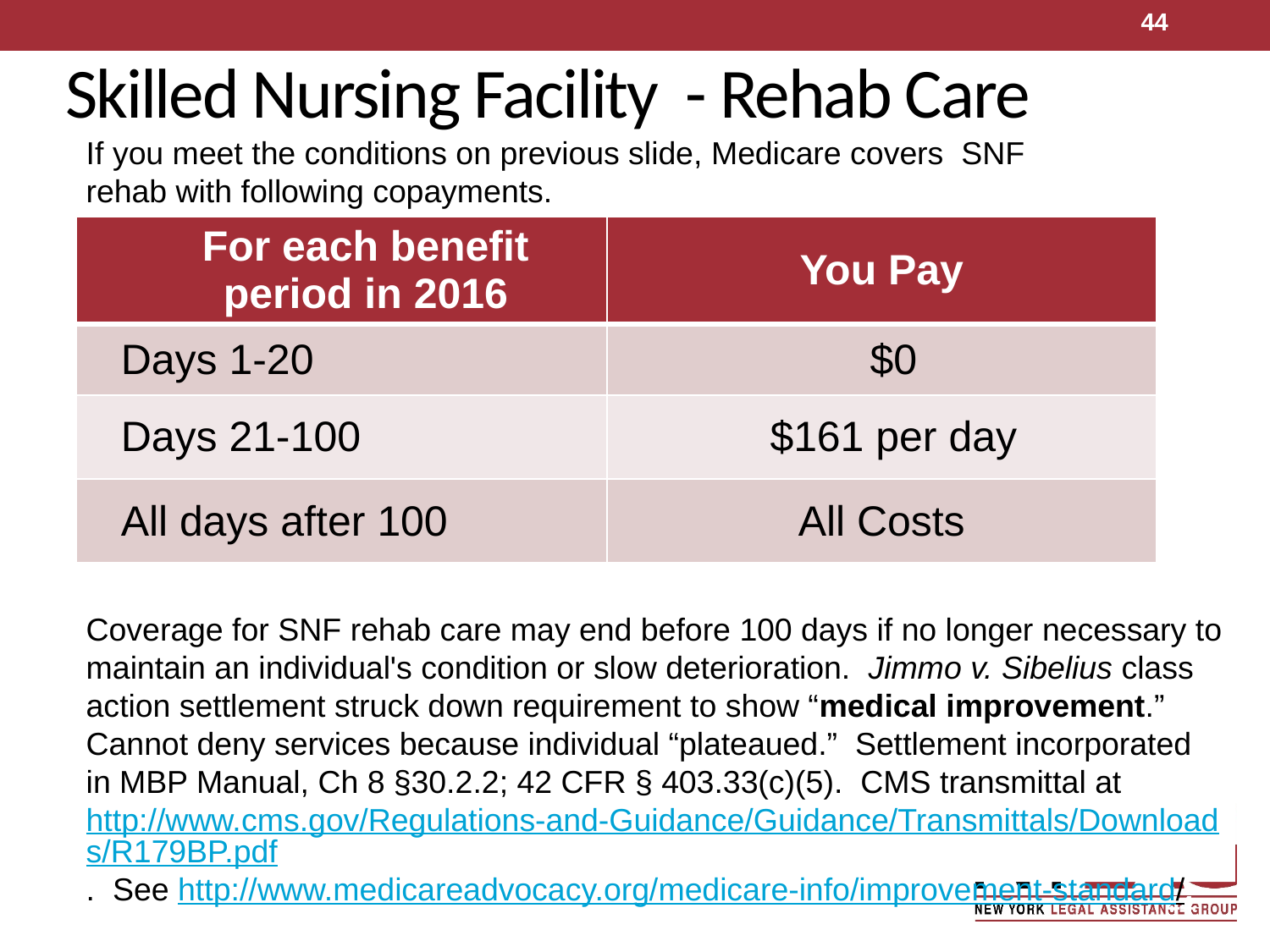

44
# Skilled Nursing Facility  - Rehab Care
If you meet the conditions on previous slide, Medicare covers  SNF rehab with following copayments.
| For each benefit period in 2016 | You Pay |
| --- | --- |
| Days 1-20 | $0 |
| Days 21-100 | $161 per day |
| All days after 100 | All Costs |
Coverage for SNF rehab care may end before 100 days if no longer necessary to maintain an individual's condition or slow deterioration.  Jimmo v. Sibelius class action settlement struck down requirement to show “medical improvement.” Cannot deny services because individual “plateaued.”  Settlement incorporated in MBP Manual, Ch 8 §30.2.2; 42 CFR § 403.33(c)(5).  CMS transmittal at  http://www.cms.gov/Regulations-and-Guidance/Guidance/Transmittals/Downloads/R179BP.pdf.  See http://www.medicareadvocacy.org/medicare-info/improvement-standard/
44